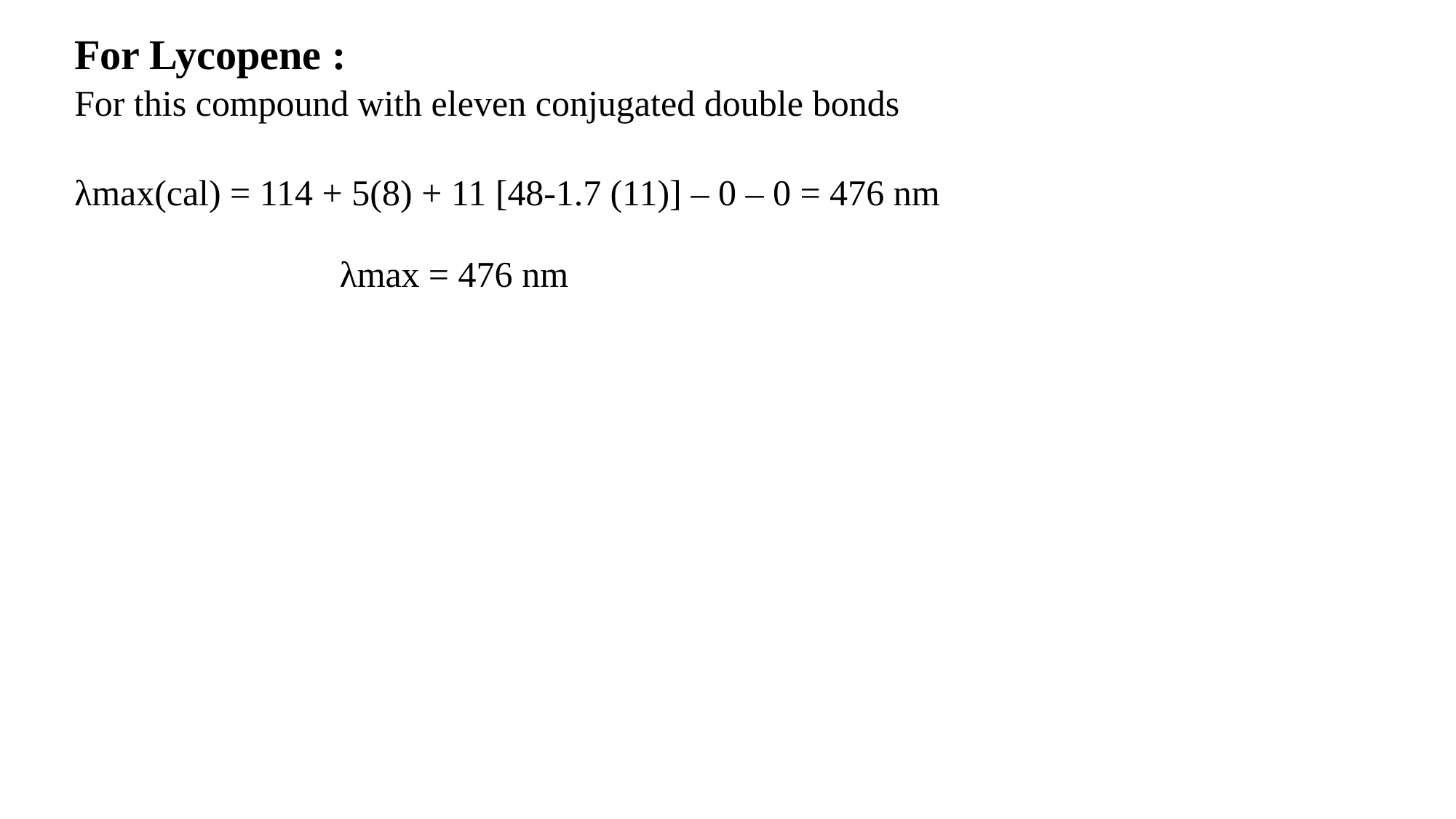

For Lycopene :
For this compound with eleven conjugated double bonds

λmax(cal) = 114 + 5(8) + 11 [48-1.7 (11)] – 0 – 0 = 476 nm

λmax = 476 nm